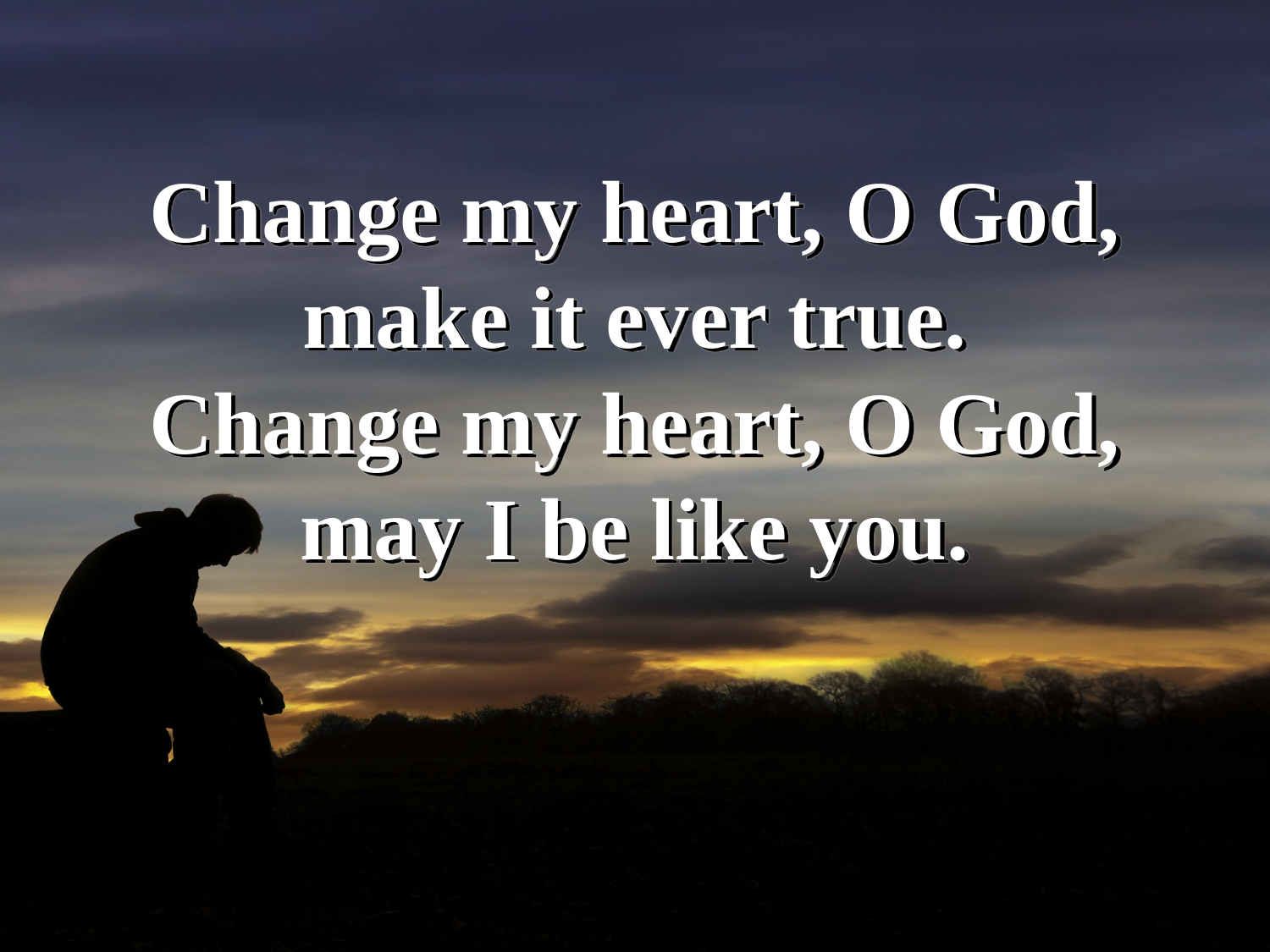

Change my heart, O God,
make it ever true.
Change my heart, O God,
may I be like you.